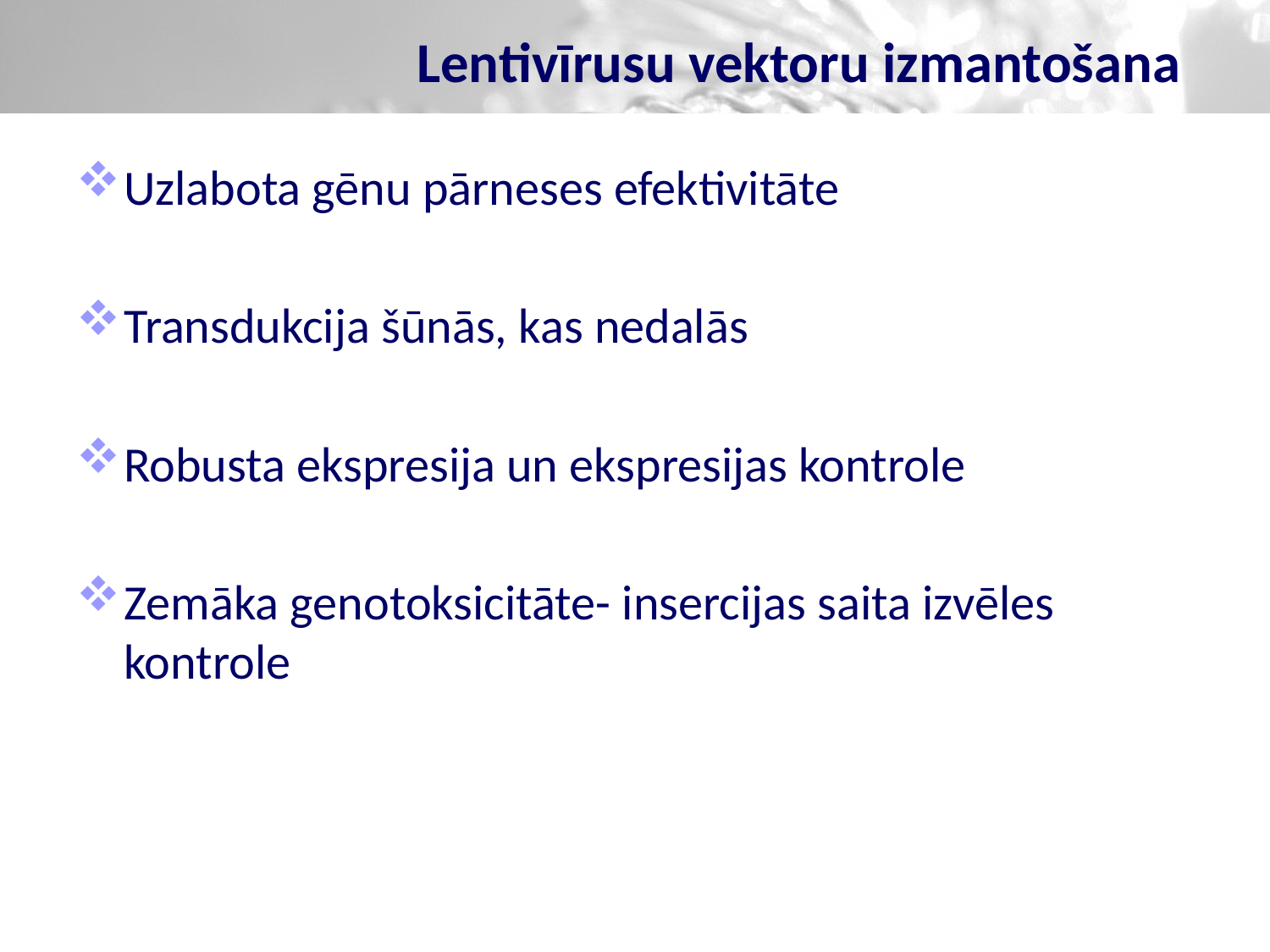

# Lentivīrusu vektoru izmantošana
Uzlabota gēnu pārneses efektivitāte

Transdukcija šūnās, kas nedalās

Robusta ekspresija un ekspresijas kontrole

Zemāka genotoksicitāte- insercijas saita izvēles kontrole